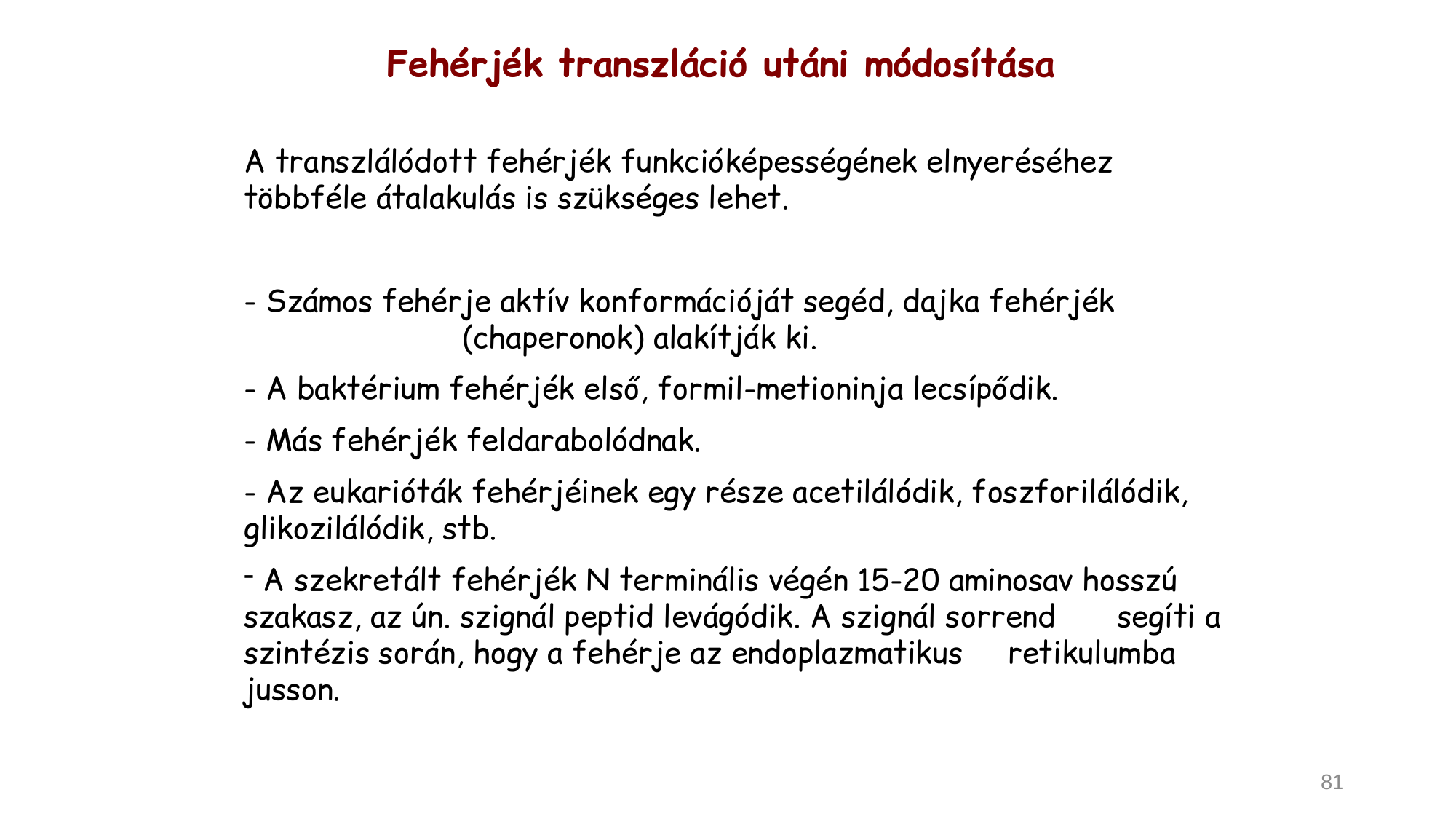

Fehérjék transzláció utáni módosítása
A transzlálódott fehérjék funkcióképességének elnyeréséhez többféle átalakulás is szükséges lehet.

- Számos fehérje aktív konformációját segéd, dajka fehérjék		             	(chaperonok) alakítják ki.
- A baktérium fehérjék első, formil-metioninja lecsípődik.
- Más fehérjék feldarabolódnak.
- Az eukarióták fehérjéinek egy része acetilálódik, foszforilálódik, 	glikozilálódik, stb.
 A szekretált fehérjék N terminális végén 15-20 aminosav hosszú 	szakasz, az ún. szignál peptid levágódik. A szignál sorrend 	segíti a szintézis során, hogy a fehérje az endoplazmatikus 	retikulumba jusson.
81